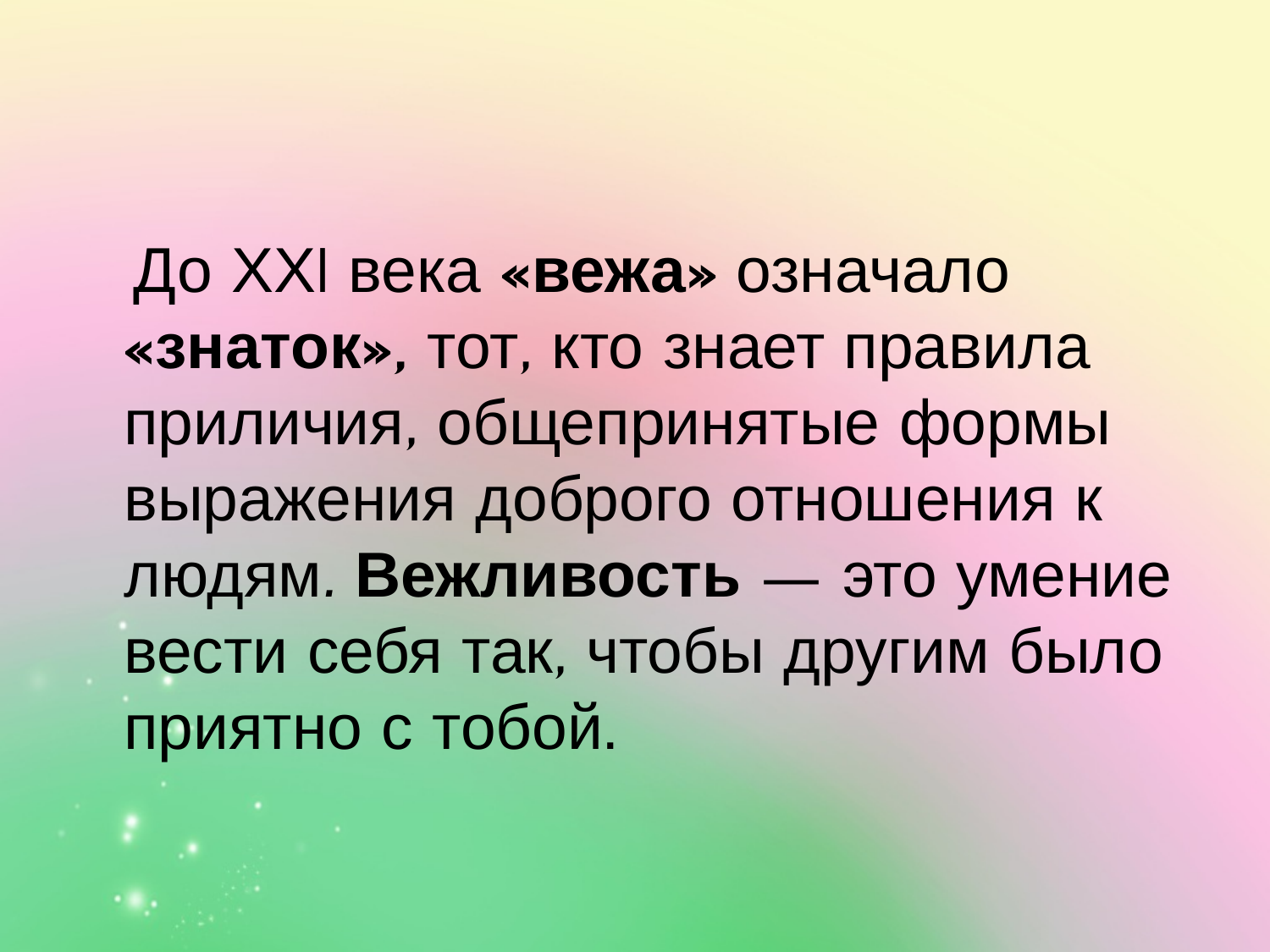

#
   До ХХI века «вежа» означало «знаток», тот, кто знает правила приличия, общепринятые формы выражения доброго отношения к людям. Вежливость — это умение вести себя так, чтобы другим было приятно с тобой.